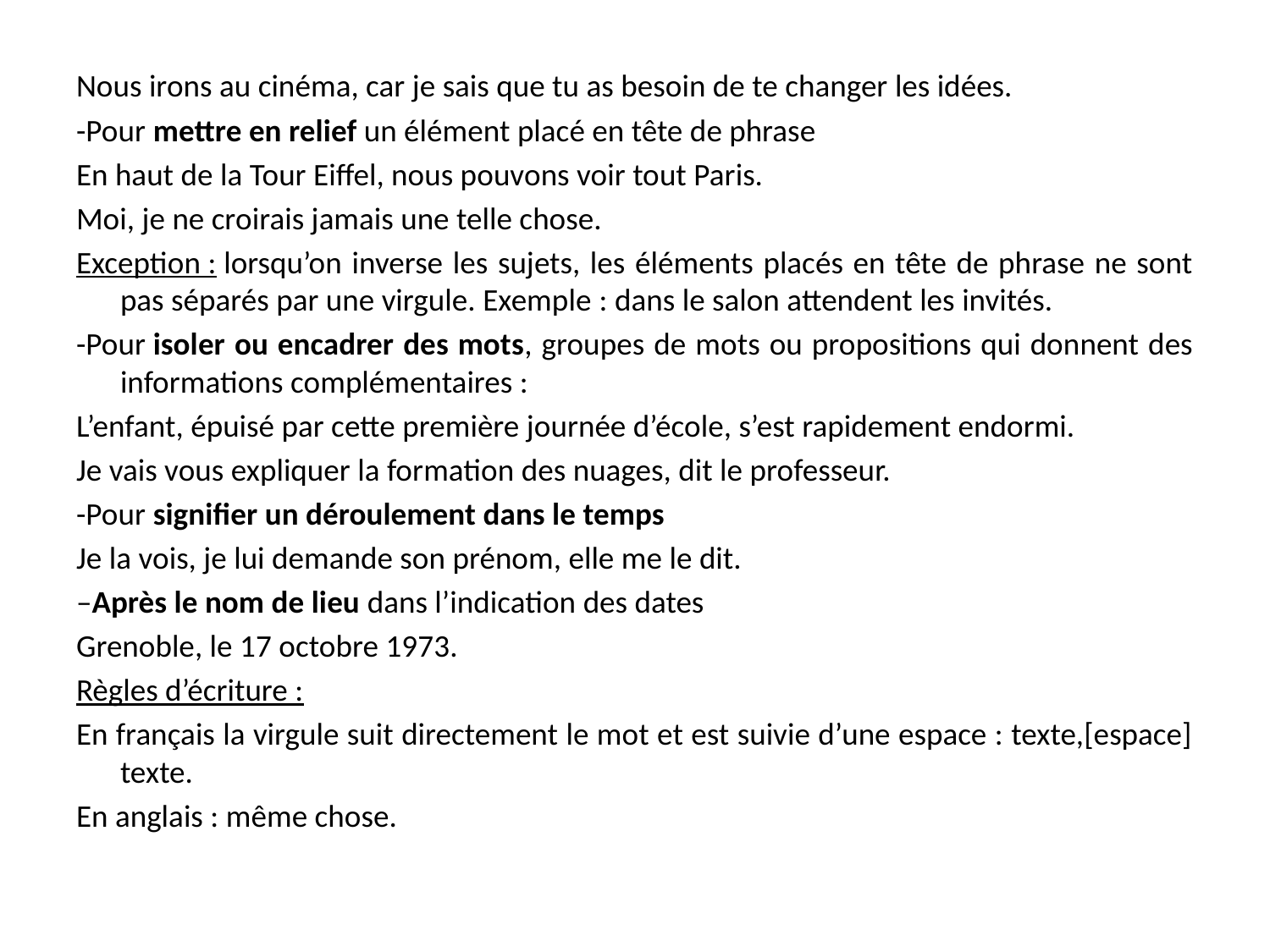

Nous irons au cinéma, car je sais que tu as besoin de te changer les idées.
-Pour mettre en relief un élément placé en tête de phrase
En haut de la Tour Eiffel, nous pouvons voir tout Paris.
Moi, je ne croirais jamais une telle chose.
Exception : lorsqu’on inverse les sujets, les éléments placés en tête de phrase ne sont pas séparés par une virgule. Exemple : dans le salon attendent les invités.
-Pour isoler ou encadrer des mots, groupes de mots ou propositions qui donnent des informations complémentaires :
L’enfant, épuisé par cette première journée d’école, s’est rapidement endormi.
Je vais vous expliquer la formation des nuages, dit le professeur.
-Pour signifier un déroulement dans le temps
Je la vois, je lui demande son prénom, elle me le dit.
–Après le nom de lieu dans l’indication des dates
Grenoble, le 17 octobre 1973.
Règles d’écriture :
En français la virgule suit directement le mot et est suivie d’une espace : texte,[espace] texte.
En anglais : même chose.